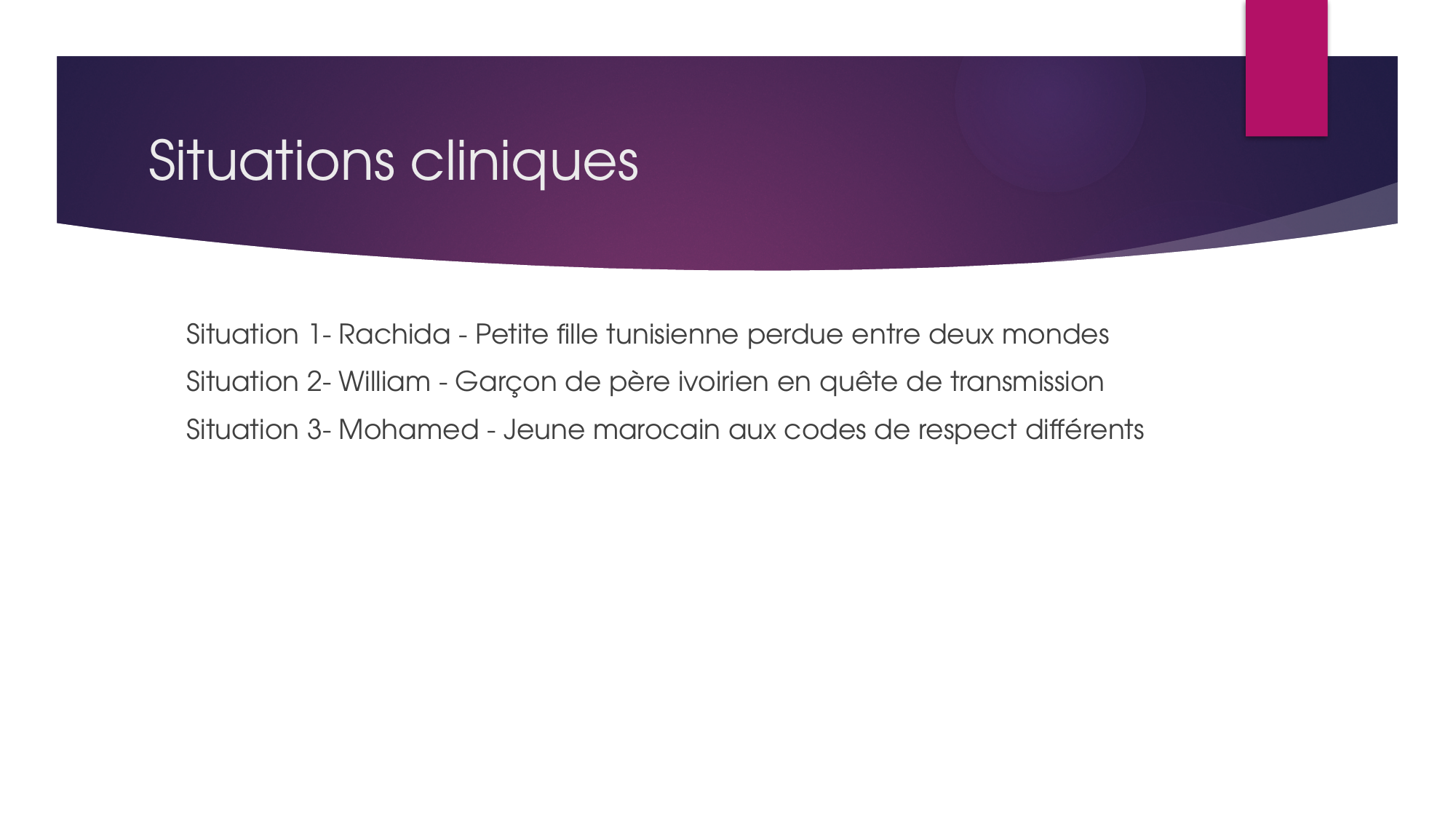

# Situations cliniques
     Situation 1- Rachida - Petite fille tunisienne perdue entre deux mondes
     Situation 2- William - Garçon de père ivoirien en quête de transmission
     Situation 3- Mohamed - Jeune marocain aux codes de respect différents